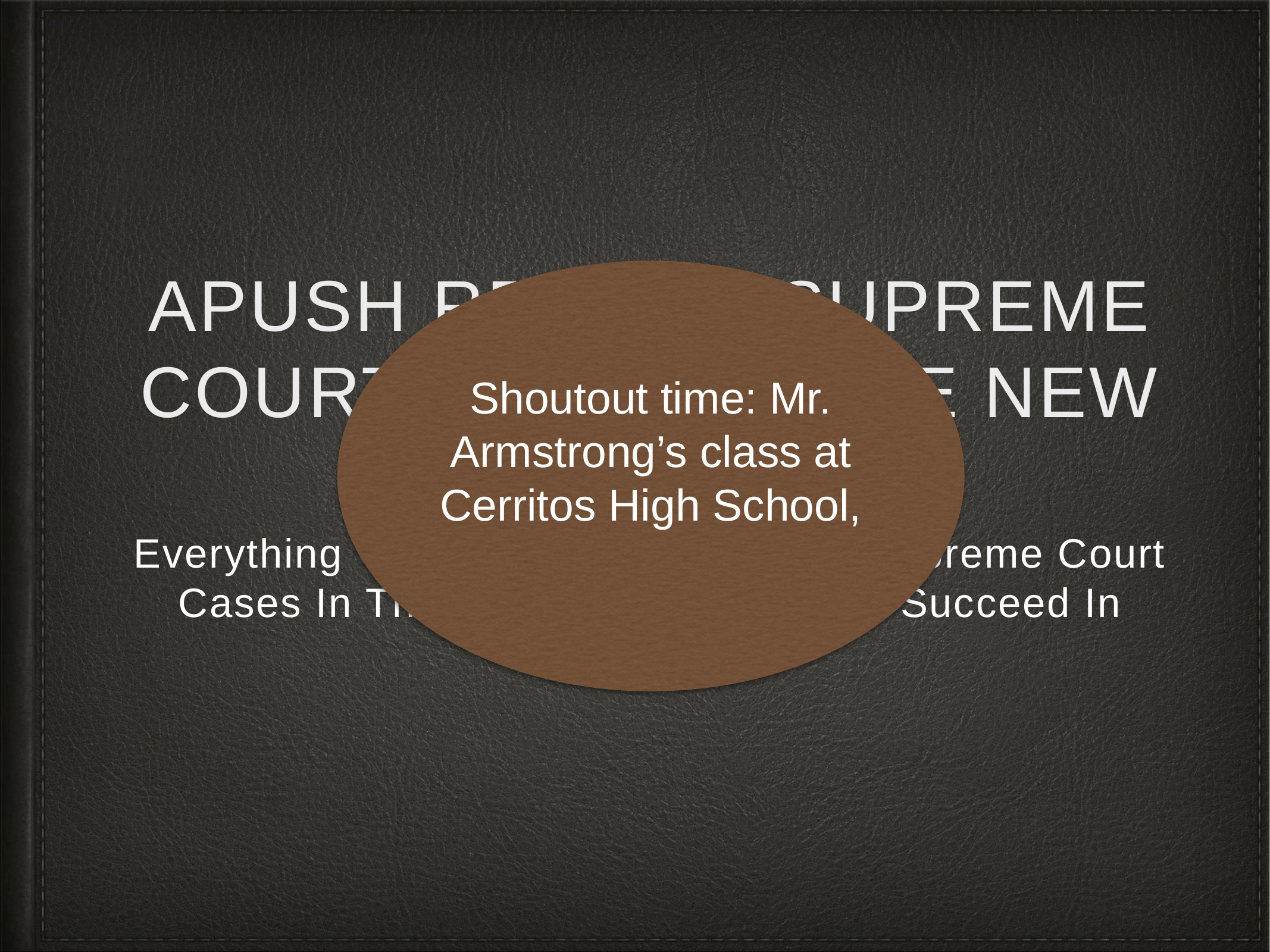

# APUSH Review: Supreme Court Cases In The New Curriculum
Shoutout time: Mr. Armstrong’s class at Cerritos High School,
Everything You Need To Know About Supreme Court Cases In The APUSH Curriculum To Succeed In APUSH